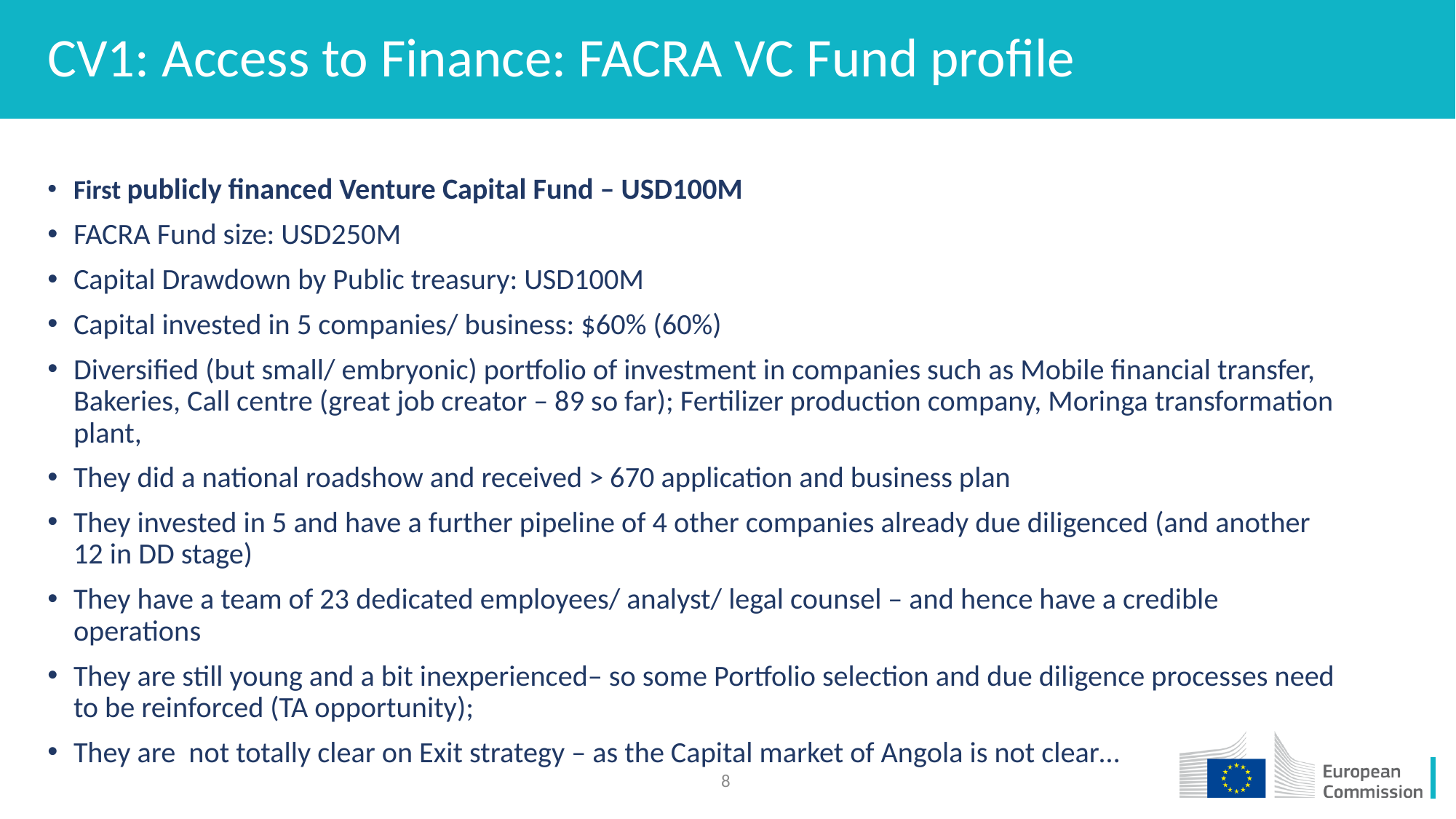

# CV1: Access to Finance: FACRA VC Fund profile
First publicly financed Venture Capital Fund – USD100M
FACRA Fund size: USD250M
Capital Drawdown by Public treasury: USD100M
Capital invested in 5 companies/ business: $60% (60%)
Diversified (but small/ embryonic) portfolio of investment in companies such as Mobile financial transfer, Bakeries, Call centre (great job creator – 89 so far); Fertilizer production company, Moringa transformation plant,
They did a national roadshow and received > 670 application and business plan
They invested in 5 and have a further pipeline of 4 other companies already due diligenced (and another 12 in DD stage)
They have a team of 23 dedicated employees/ analyst/ legal counsel – and hence have a credible operations
They are still young and a bit inexperienced– so some Portfolio selection and due diligence processes need to be reinforced (TA opportunity);
They are  not totally clear on Exit strategy – as the Capital market of Angola is not clear…
8